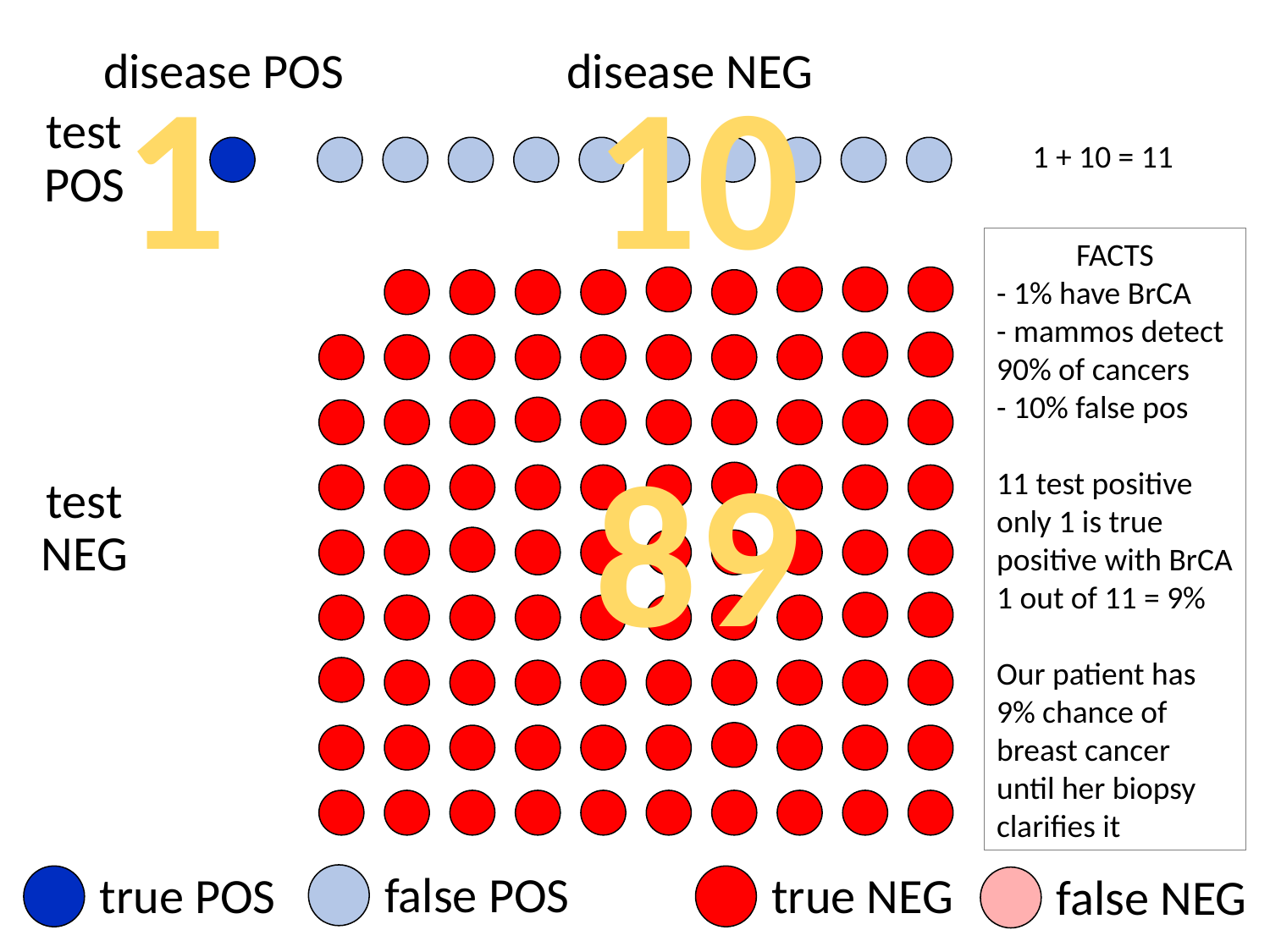

disease POS
disease NEG
1
10
test POS
1 + 10 = 11

FACTS
- 1% have BrCA
- mammos detect 90% of cancers
- 10% false pos

11 test positive
only 1 is true positive with BrCA
1 out of 11 = 9%

Our patient has 9% chance of breast cancer until her biopsy clarifies it

89
test NEG
false POS
true POS

true NEG

false NEG